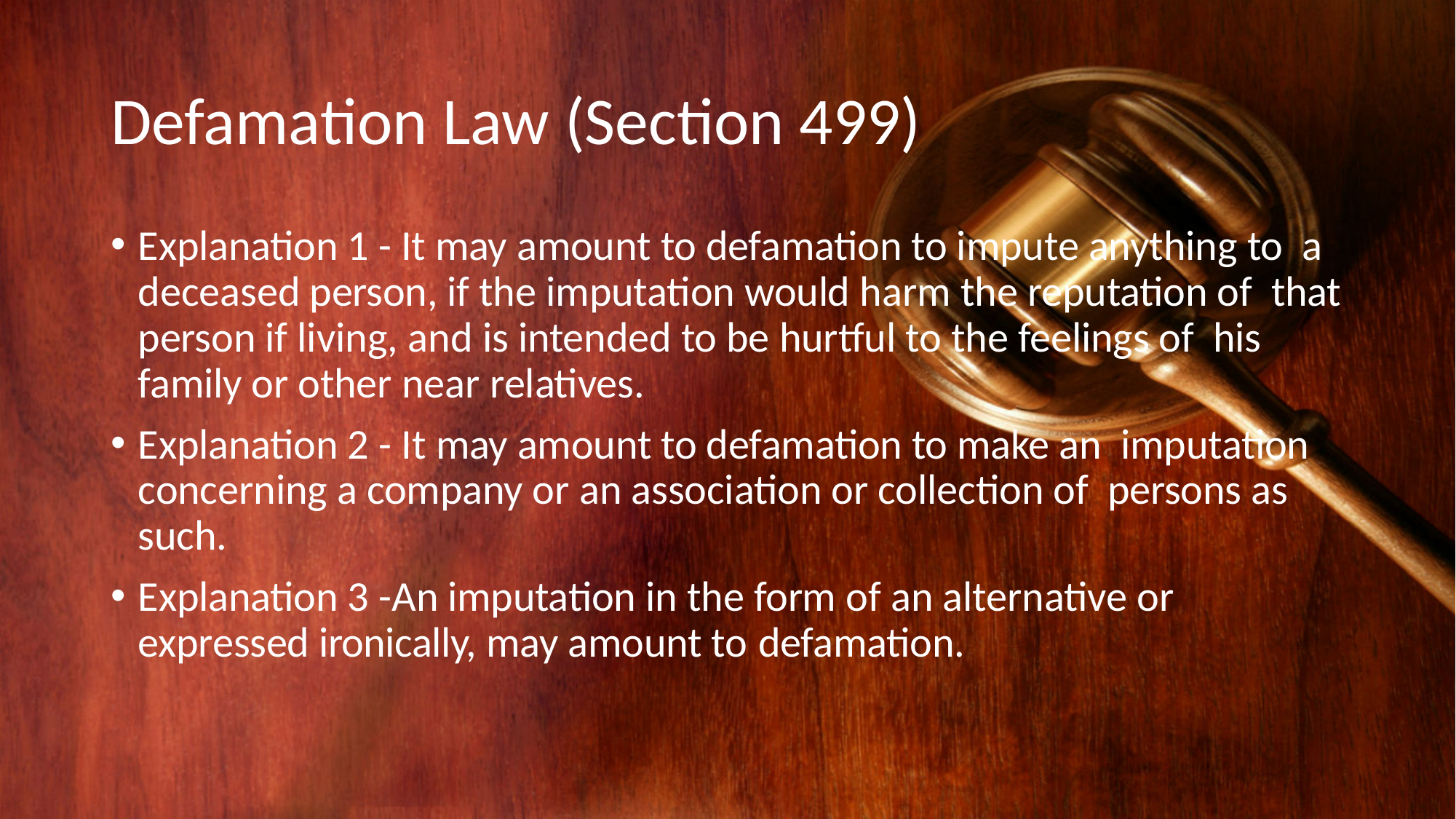

# Defamation Law (Section 499)
Explanation 1 - It may amount to defamation to impute anything to  a deceased person, if the imputation would harm the reputation of  that person if living, and is intended to be hurtful to the feelings of  his family or other near relatives.
Explanation 2 - It may amount to defamation to make an  imputation concerning a company or an association or collection of  persons as such.
Explanation 3 -An imputation in the form of an alternative or  expressed ironically, may amount to defamation.